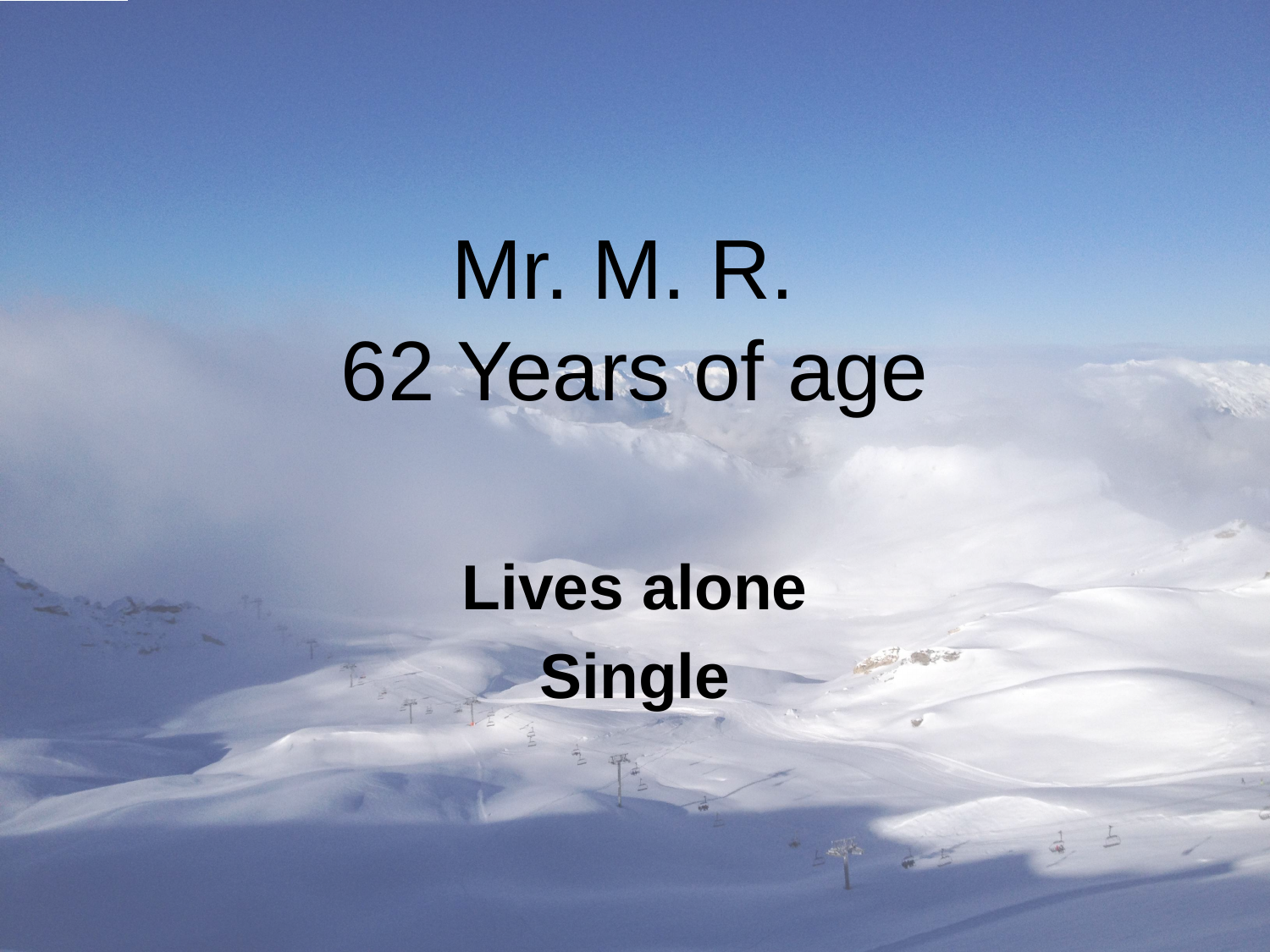

# Mr. M. R. 62 Years of age
Lives alone
Single